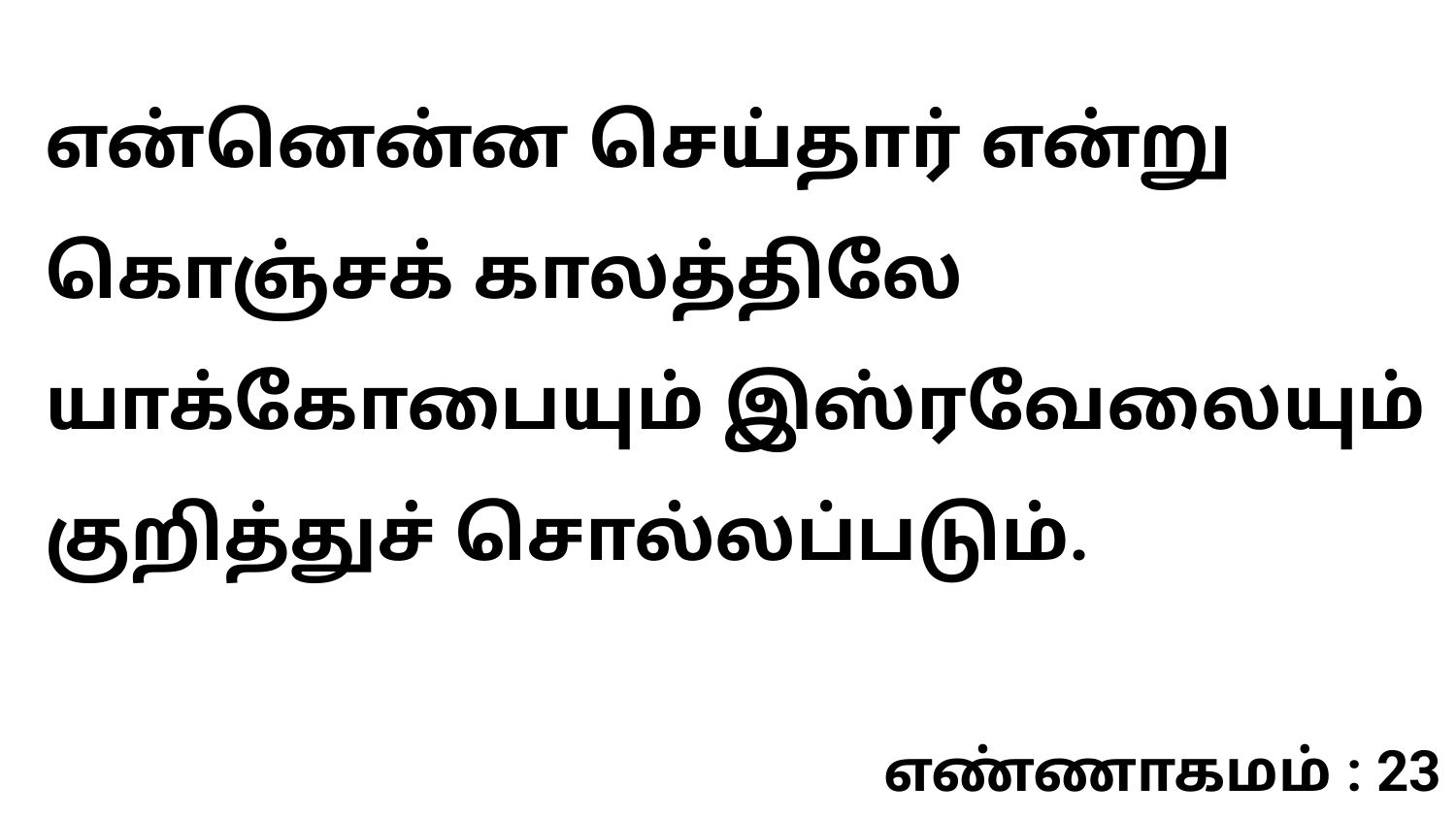

என்னென்ன செய்தார் என்று கொஞ்சக் காலத்திலே யாக்கோபையும் இஸ்ரவேலையும் குறித்துச் சொல்லப்படும்.
எண்ணாகமம் : 23